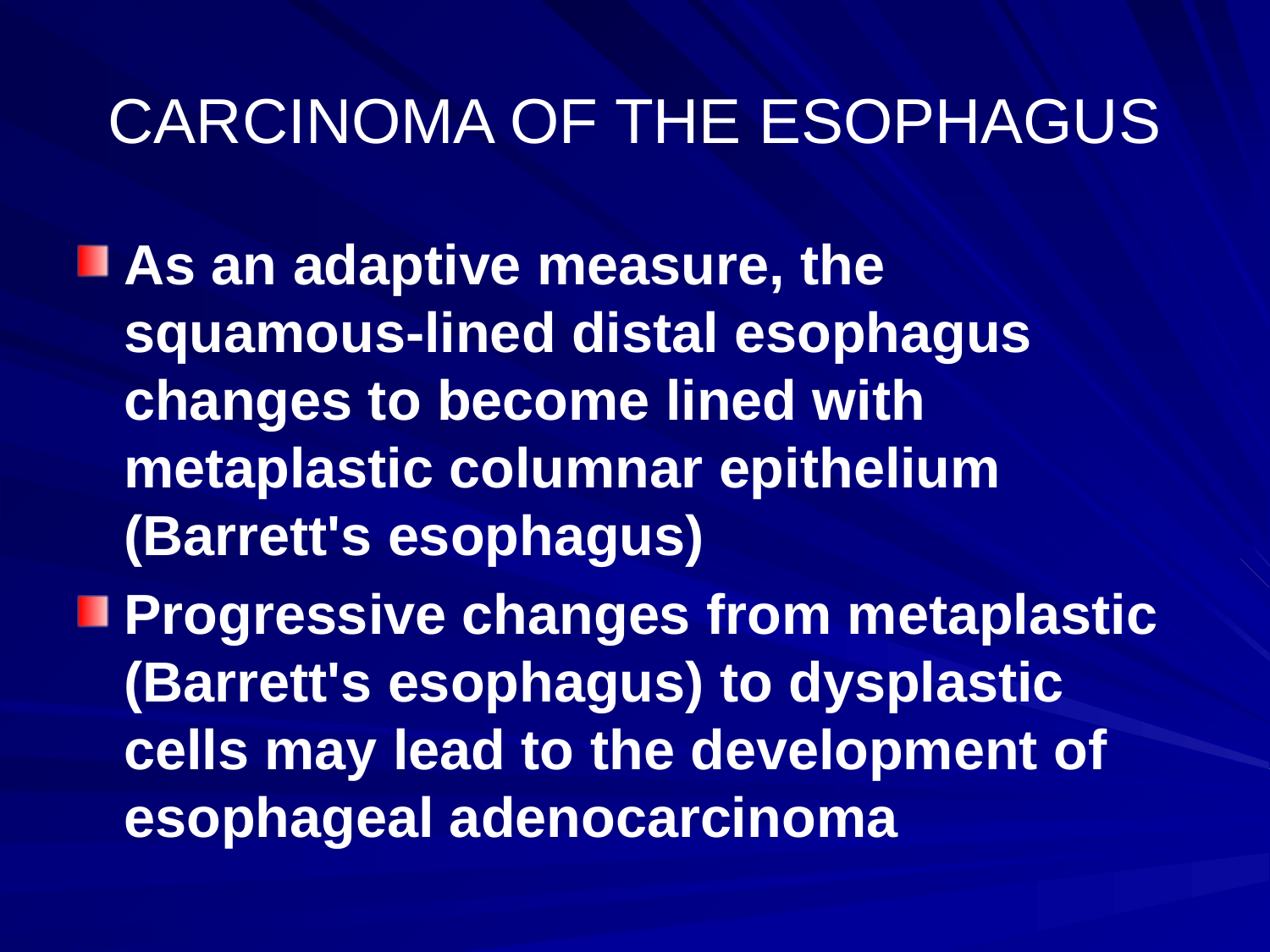

# CARCINOMA OF THE ESOPHAGUS
As an adaptive measure, the squamous-lined distal esophagus changes to become lined with metaplastic columnar epithelium (Barrett's esophagus)
Progressive changes from metaplastic (Barrett's esophagus) to dysplastic cells may lead to the development of esophageal adenocarcinoma